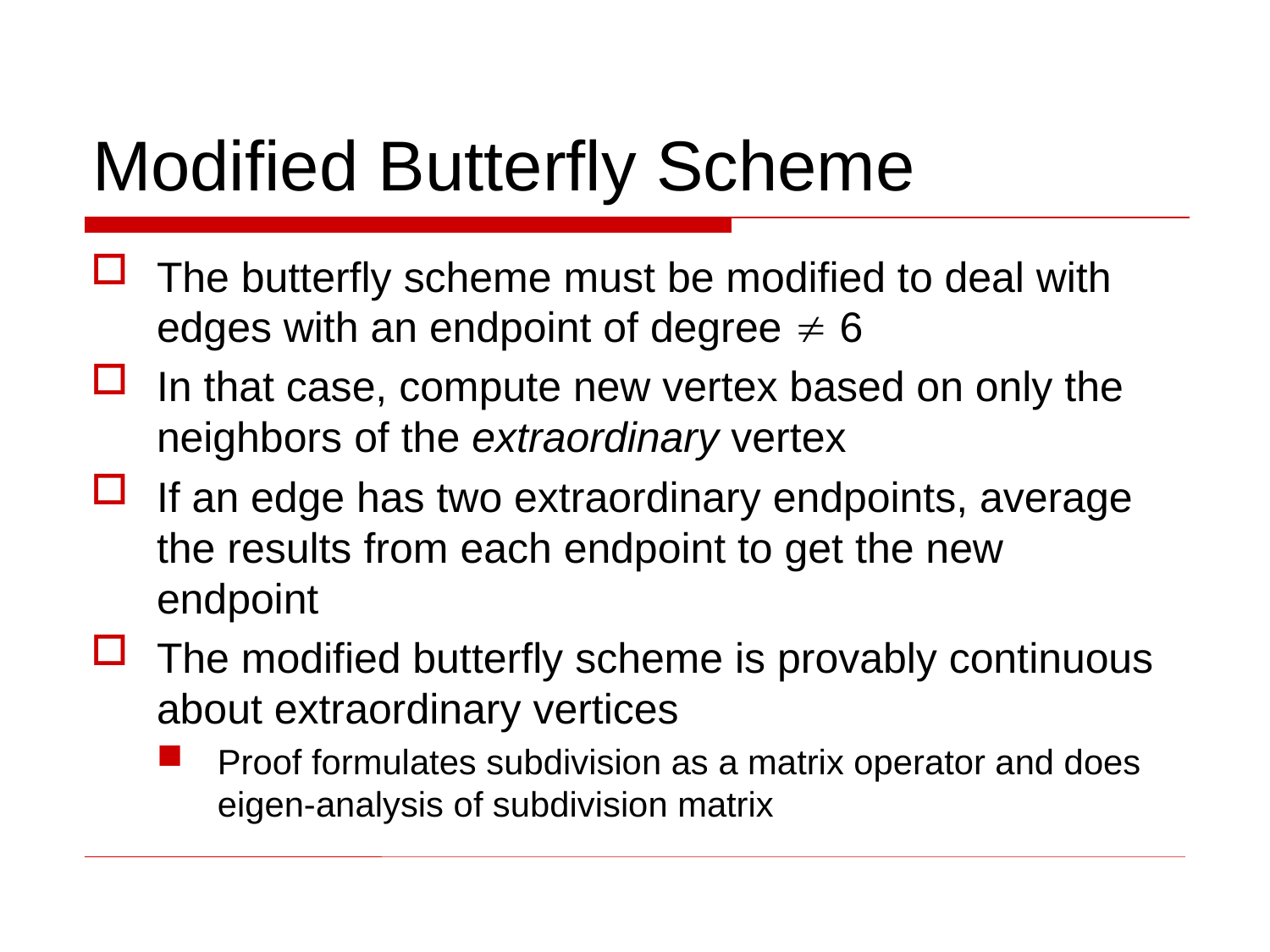

# Modified Butterfly Scheme
The butterfly scheme must be modified to deal with edges with an endpoint of degree ≠ 6
In that case, compute new vertex based on only the neighbors of the extraordinary vertex
If an edge has two extraordinary endpoints, average the results from each endpoint to get the new endpoint
The modified butterfly scheme is provably continuous about extraordinary vertices
Proof formulates subdivision as a matrix operator and does eigen-analysis of subdivision matrix